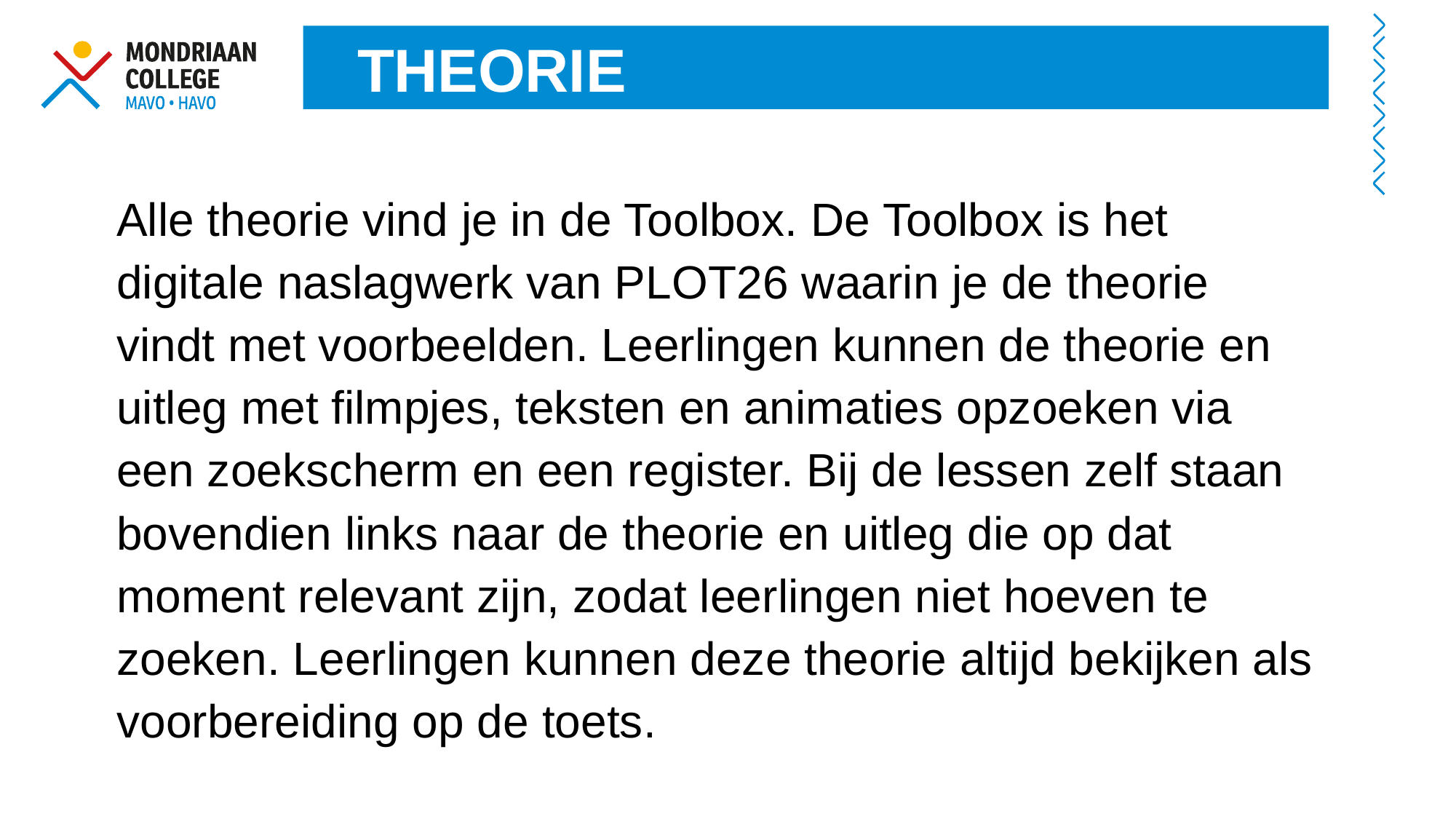

THEORIE
Alle theorie vind je in de Toolbox. De Toolbox is het digitale naslagwerk van PLOT26 waarin je de theorie vindt met voorbeelden. Leerlingen kunnen de theorie en uitleg met filmpjes, teksten en animaties opzoeken via een zoekscherm en een register. Bij de lessen zelf staan bovendien links naar de theorie en uitleg die op dat moment relevant zijn, zodat leerlingen niet hoeven te zoeken. Leerlingen kunnen deze theorie altijd bekijken als voorbereiding op de toets.